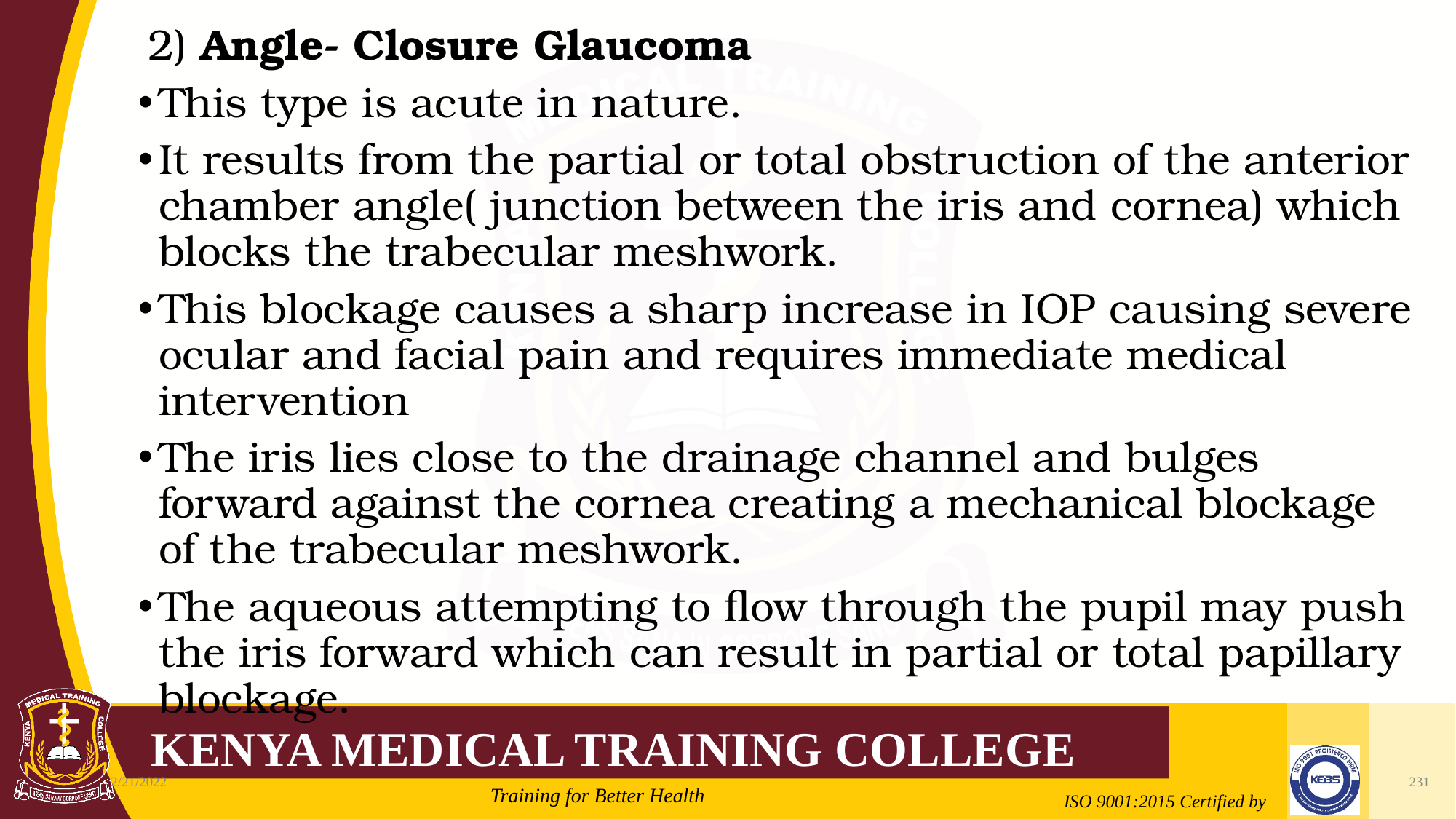

#
2) Angle- Closure Glaucoma
This type is acute in nature.
It results from the partial or total obstruction of the anterior chamber angle( junction between the iris and cornea) which blocks the trabecular meshwork.
This blockage causes a sharp increase in IOP causing severe ocular and facial pain and requires immediate medical intervention
The iris lies close to the drainage channel and bulges forward against the cornea creating a mechanical blockage of the trabecular meshwork.
The aqueous attempting to flow through the pupil may push the iris forward which can result in partial or total papillary blockage.

2/21/2022
231
Mrs. Cate Mungania Kimathi-Bsc. N